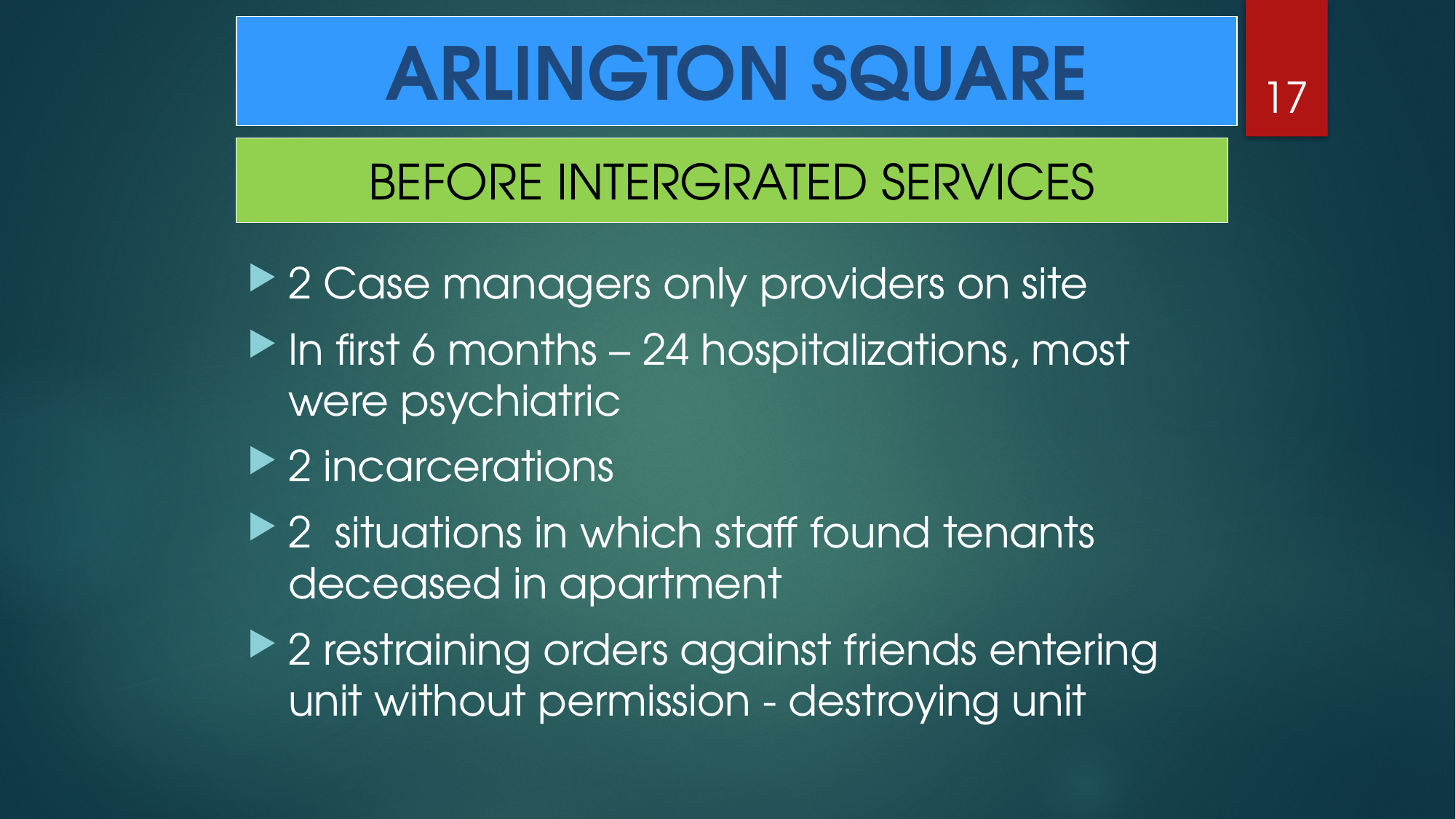

ARLINGTON SQUARE
17
BEFORE INTERGRATED SERVICES
2 Case managers only providers on site
In first 6 months – 24 hospitalizations, most were psychiatric
2 incarcerations
2  situations in which staff found tenants deceased in apartment
2 restraining orders against friends entering unit without permission - destroying unit